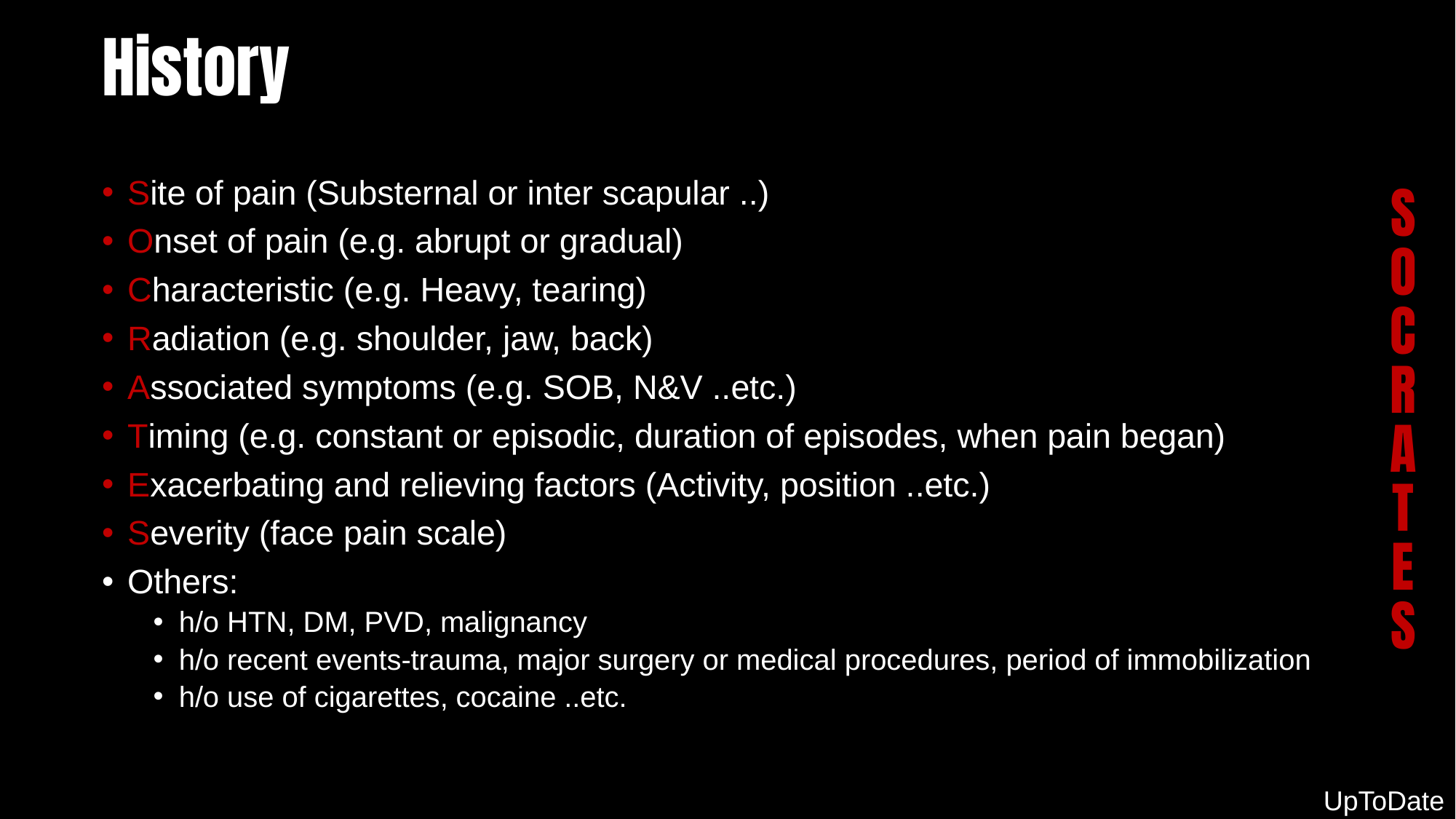

# History
Site of pain (Substernal or inter scapular ..)
Onset of pain (e.g. abrupt or gradual)
Characteristic (e.g. Heavy, tearing)
Radiation (e.g. shoulder, jaw, back)
Associated symptoms (e.g. SOB, N&V ..etc.)
Timing (e.g. constant or episodic, duration of episodes, when pain began)
Exacerbating and relieving factors (Activity, position ..etc.)
Severity (face pain scale)
Others:
h/o HTN, DM, PVD, malignancy
h/o recent events-trauma, major surgery or medical procedures, period of immobilization
h/o use of cigarettes, cocaine ..etc.
S
O
C
R
A
T
E
S
UpToDate